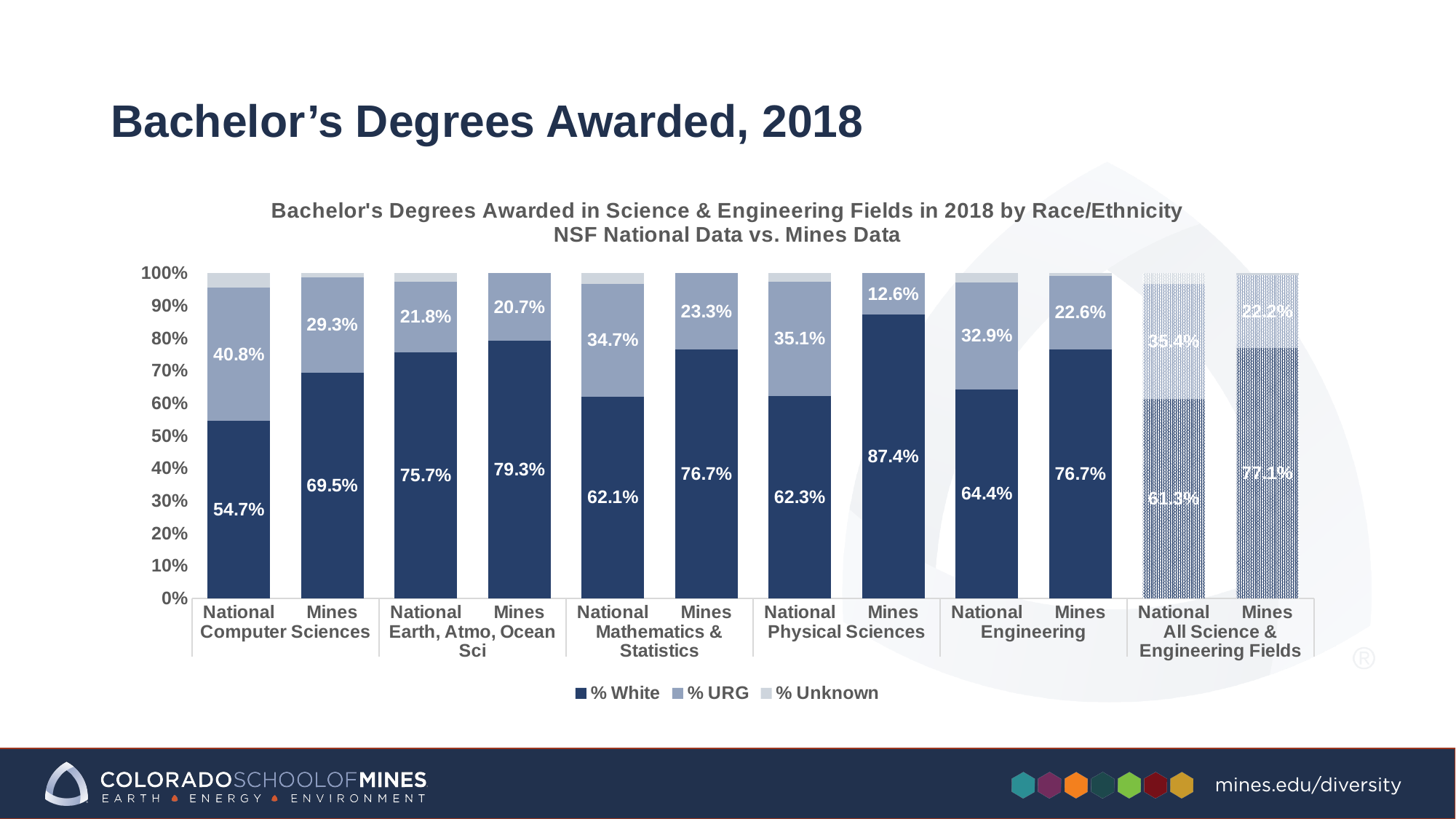

# Bachelor’s Degrees Awarded, 2018

### Chart: Bachelor's Degrees Awarded in Science & Engineering Fields in 2018 by Race/Ethnicity
NSF National Data vs. Mines Data

| Category | % White | % URG | % Unknown |
|---|---|---|---|
| National | 0.5470778778887769 | 0.40848463402019763 | 0.0444374880910254 |
| Mines | 0.6951219512195121 | 0.2926829268292683 | 0.012195121951219513 |
| National | 0.7567833544214818 | 0.21762969211303249 | 0.02558695346548573 |
| Mines | 0.7931034482758621 | 0.20689655172413793 | 0.0 |
| National | 0.620683485417785 | 0.3469314725353373 | 0.032385042046877796 |
| Mines | 0.7666666666666667 | 0.23333333333333334 | 0.0 |
| National | 0.6229203499705336 | 0.35123985674781266 | 0.025839793281653745 |
| Mines | 0.8735632183908046 | 0.12643678160919541 | 0.0 |
| National | 0.6436382963390026 | 0.32850785528970883 | 0.027853848371288556 |
| Mines | 0.766624843161857 | 0.2258469259723965 | 0.0075282308657465494 |
| National | 0.6128765730265666 | 0.3539341553324012 | 0.03318927164103216 |
| Mines | 0.7707317073170732 | 0.2224390243902439 | 0.006829268292682927 |